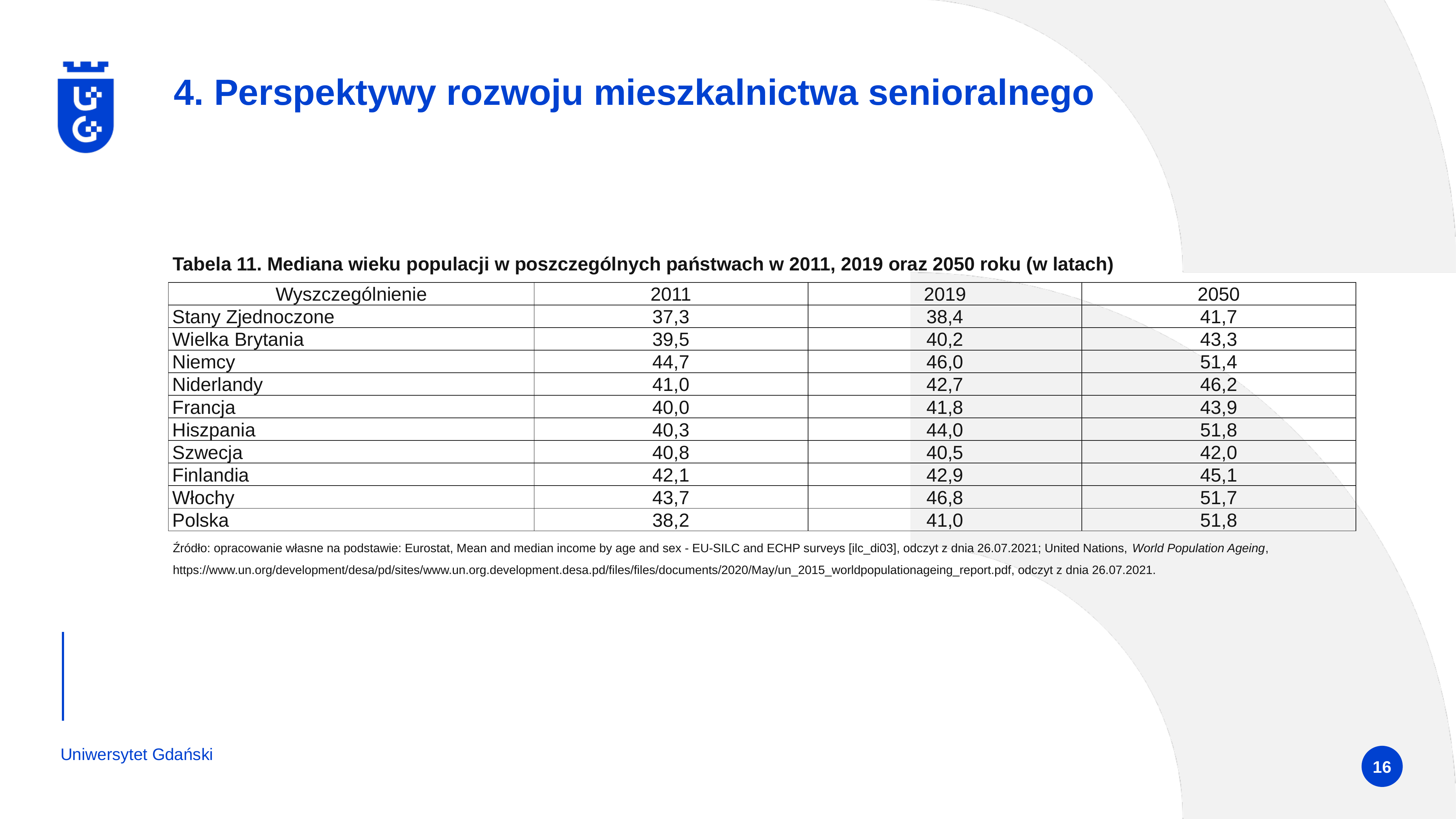

# 4. Perspektywy rozwoju mieszkalnictwa senioralnego
Tabela 11. Mediana wieku populacji w poszczególnych państwach w 2011, 2019 oraz 2050 roku (w latach)

| Wyszczególnienie | 2011 | 2019 | 2050 |
| --- | --- | --- | --- |
| Stany Zjednoczone | 37,3 | 38,4 | 41,7 |
| Wielka Brytania | 39,5 | 40,2 | 43,3 |
| Niemcy | 44,7 | 46,0 | 51,4 |
| Niderlandy | 41,0 | 42,7 | 46,2 |
| Francja | 40,0 | 41,8 | 43,9 |
| Hiszpania | 40,3 | 44,0 | 51,8 |
| Szwecja | 40,8 | 40,5 | 42,0 |
| Finlandia | 42,1 | 42,9 | 45,1 |
| Włochy | 43,7 | 46,8 | 51,7 |
| Polska | 38,2 | 41,0 | 51,8 |
Źródło: opracowanie własne na podstawie: Eurostat, Mean and median income by age and sex - EU-SILC and ECHP surveys [ilc_di03], odczyt z dnia 26.07.2021; United Nations, World Population Ageing,
https://www.un.org/development/desa/pd/sites/www.un.org.development.desa.pd/files/files/documents/2020/May/un_2015_worldpopulationageing_report.pdf, odczyt z dnia 26.07.2021.